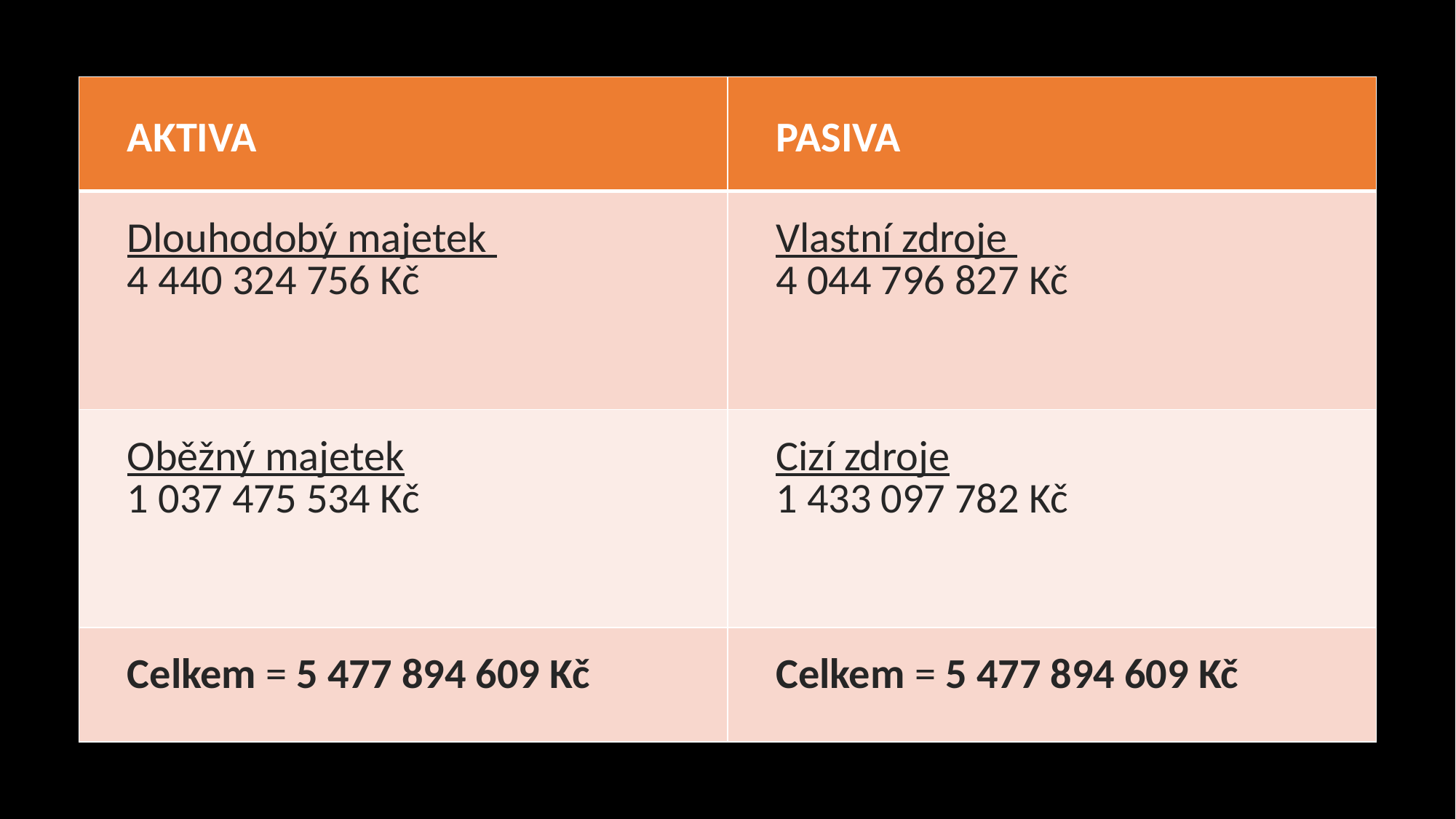

| AKTIVA | PASIVA |
| --- | --- |
| Dlouhodobý majetek  4 440 324 756 Kč | Vlastní zdroje  4 044 796 827 Kč |
| Oběžný majetek  1 037 475 534 Kč | Cizí zdroje  1 433 097 782 Kč |
| Celkem = 5 477 894 609 Kč | Celkem = 5 477 894 609 Kč |